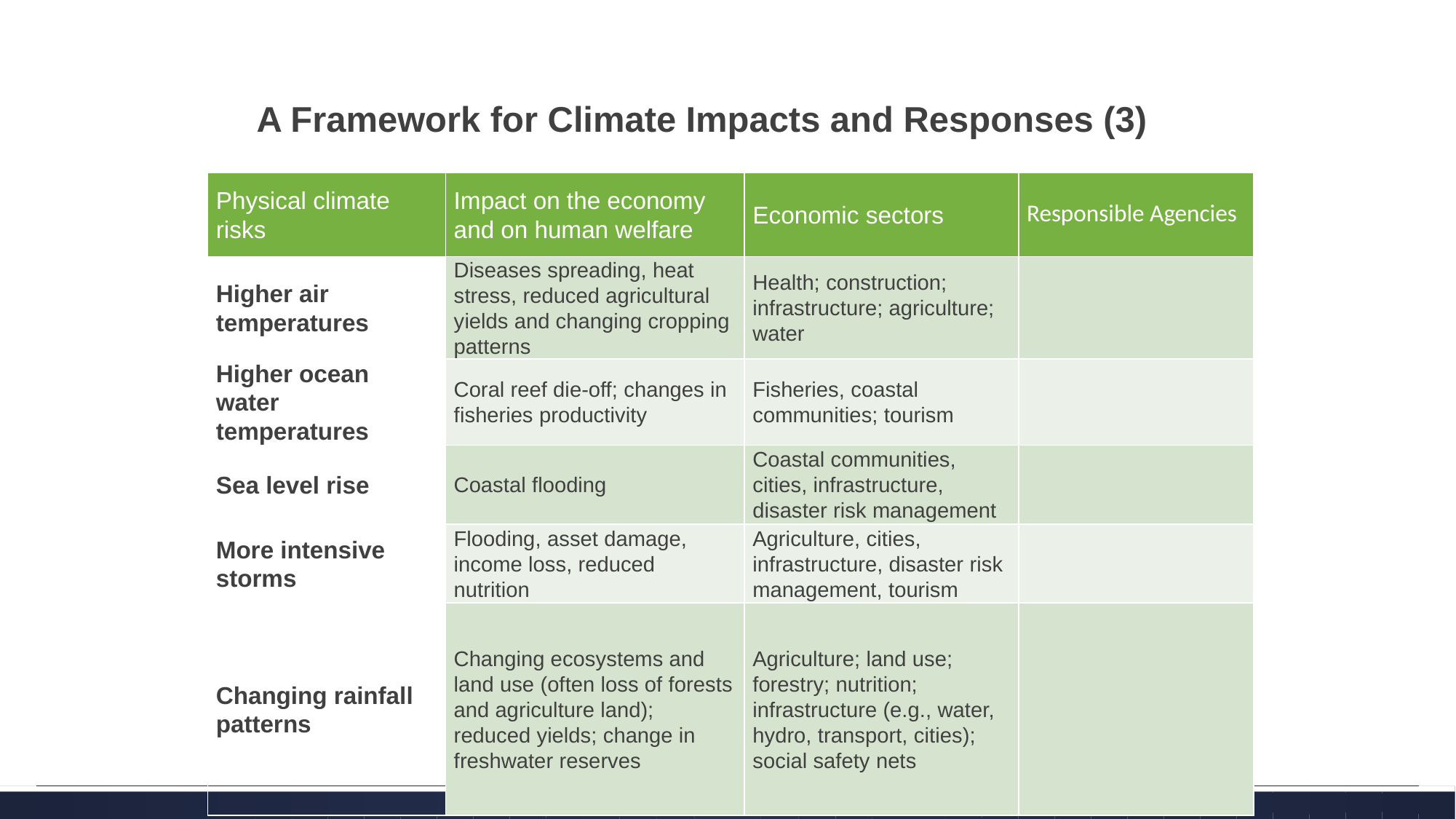

# A Framework for Climate Impacts and Responses (3)

| Physical climate risks | Impact on the economy and on human welfare | Economic sectors | Responsible Agencies |
| --- | --- | --- | --- |
| Higher air temperatures | Diseases spreading, heat stress, reduced agricultural yields and changing cropping patterns | Health; construction; infrastructure; agriculture; water |  |
| Higher ocean water temperatures | Coral reef die-off; changes in fisheries productivity | Fisheries, coastal communities; tourism |  |
| Sea level rise | Coastal flooding | Coastal communities, cities, infrastructure, disaster risk management |  |
| More intensive storms | Flooding, asset damage, income loss, reduced nutrition | Agriculture, cities, infrastructure, disaster risk management, tourism |  |
| Changing rainfall patterns | Changing ecosystems and land use (often loss of forests and agriculture land); reduced yields; change in freshwater reserves | Agriculture; land use; forestry; nutrition; infrastructure (e.g., water, hydro, transport, cities); social safety nets |  |